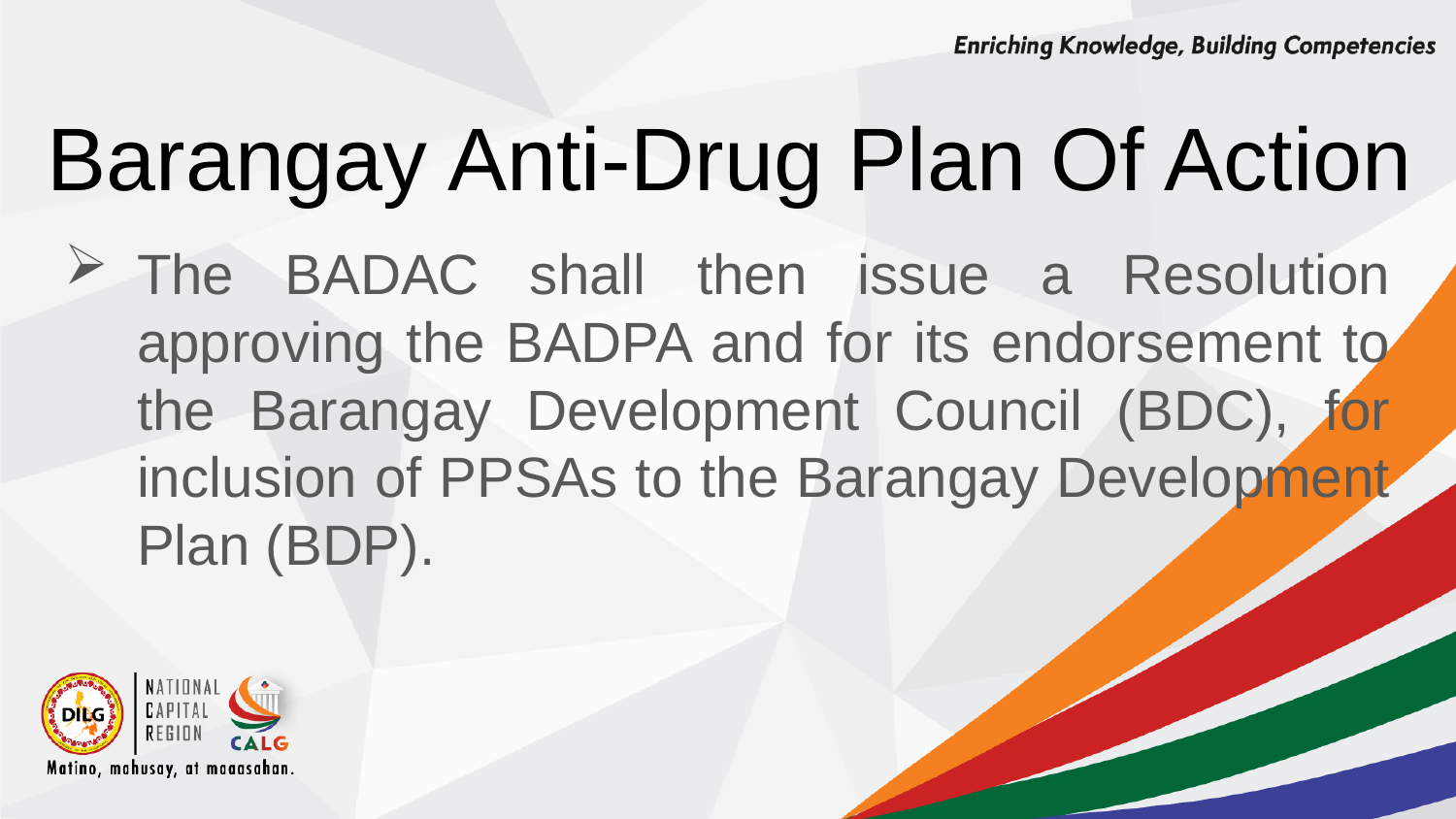

# Barangay Anti-Drug Plan Of Action
The BADAC shall then issue a Resolution approving the BADPA and for its endorsement to the Barangay Development Council (BDC), for inclusion of PPSAs to the Barangay Development Plan (BDP).